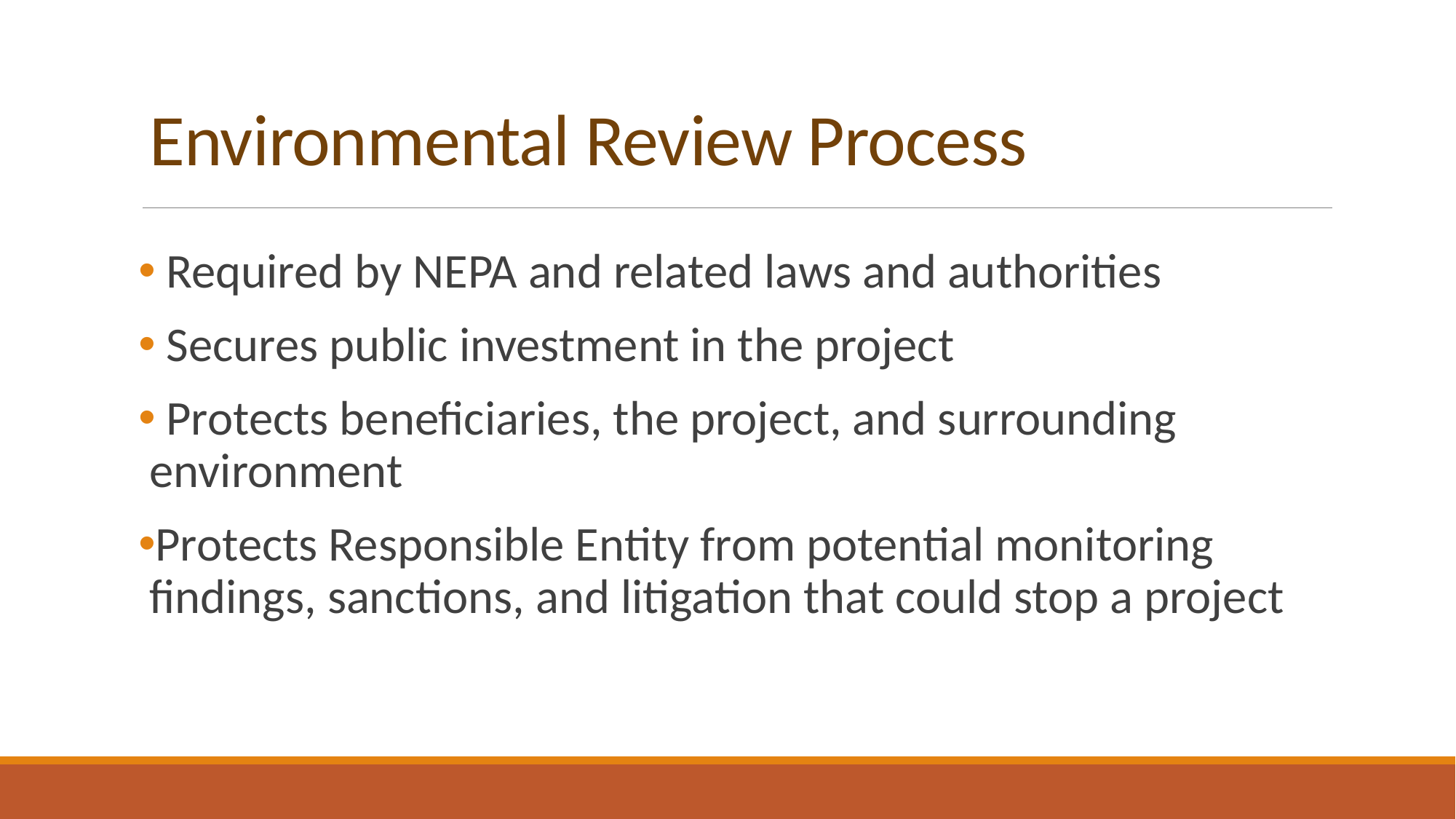

# Environmental Review Process
 Required by NEPA and related laws and authorities
 Secures public investment in the project
 Protects beneficiaries, the project, and surrounding  environment
Protects Responsible Entity from potential monitoring findings, sanctions, and litigation that could stop a project